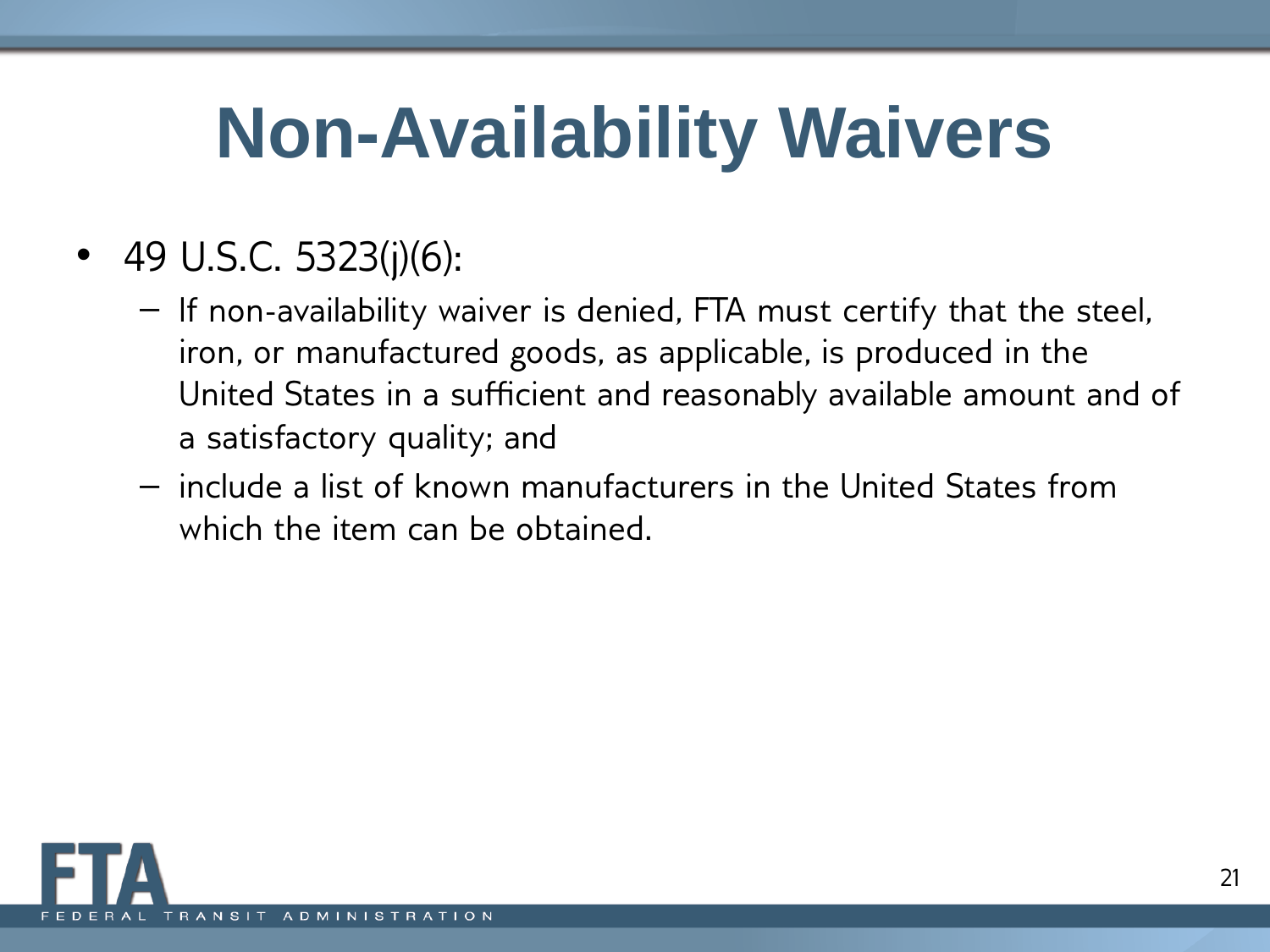

# Non-Availability Waivers
49 U.S.C. 5323(j)(6):
If non-availability waiver is denied, FTA must certify that the steel, iron, or manufactured goods, as applicable, is produced in the United States in a sufficient and reasonably available amount and of a satisfactory quality; and
include a list of known manufacturers in the United States from which the item can be obtained.